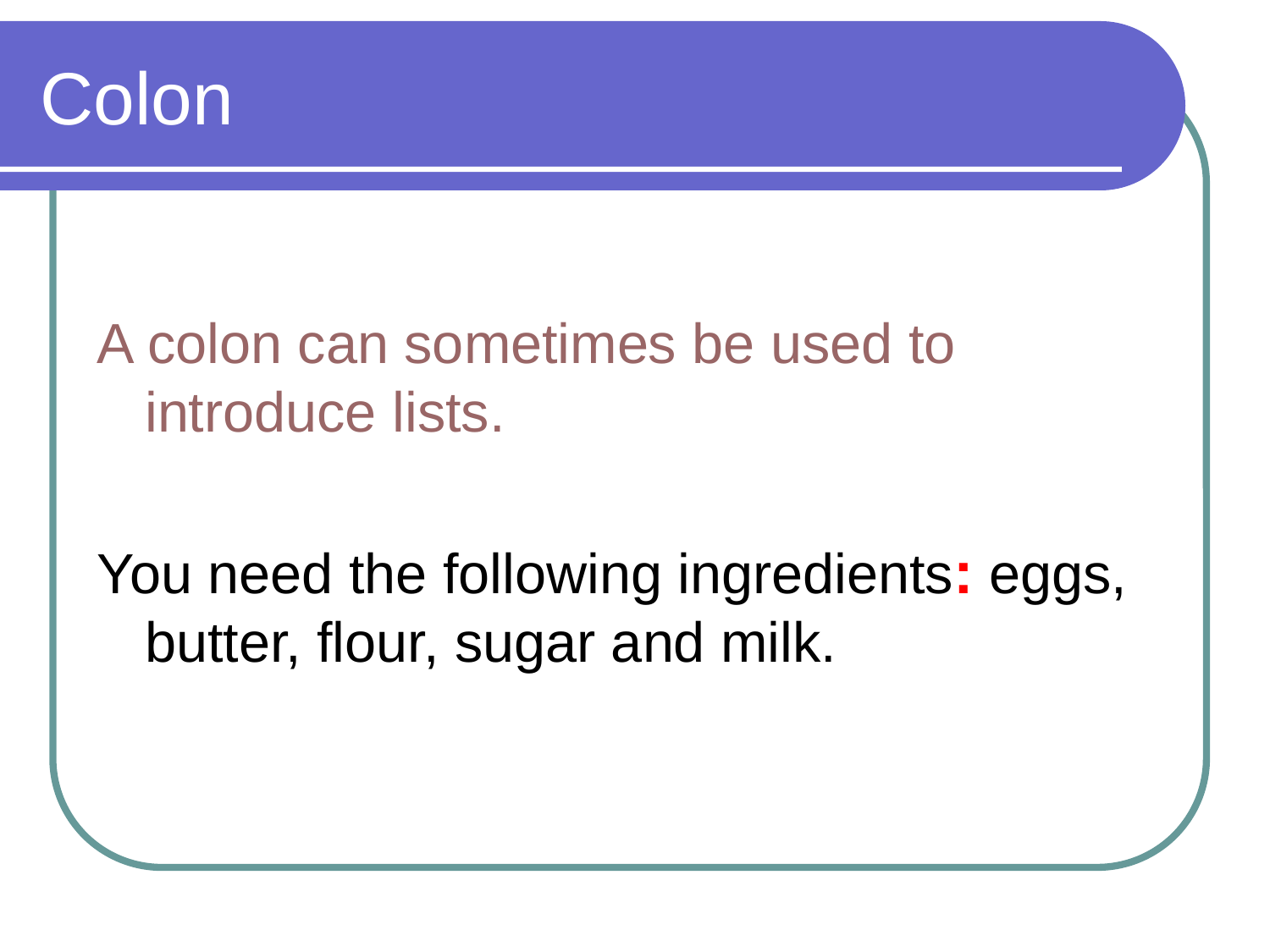

# Colon

A colon can sometimes be used to introduce lists.

You need the following ingredients: eggs, butter, flour, sugar and milk.